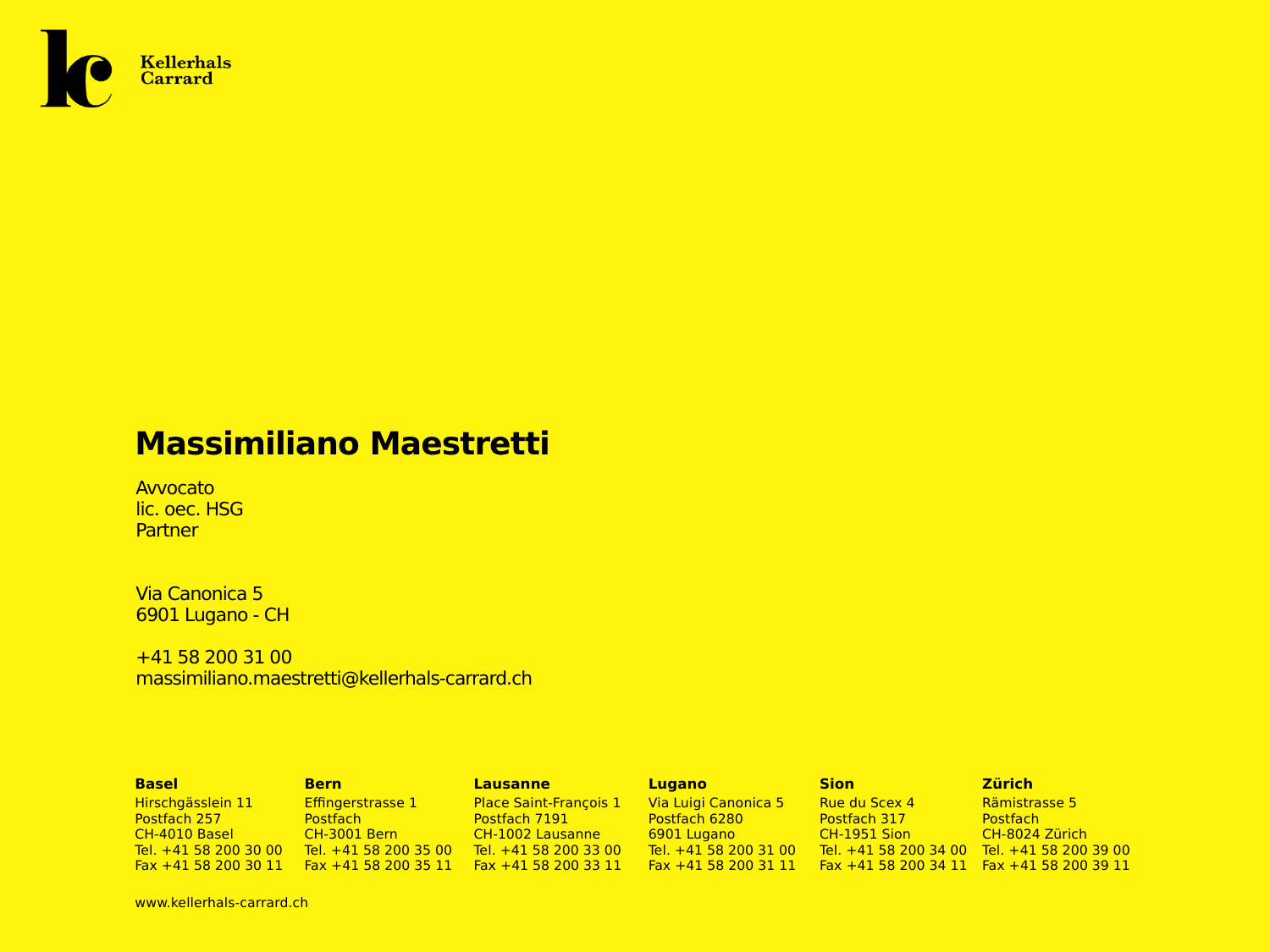

Massimiliano Maestretti

Avvocato
lic. oec. HSG
Partner

Via Canonica 5
6901 Lugano - CH

+41 58 200 31 00
massimiliano.maestretti@kellerhals-carrard.ch